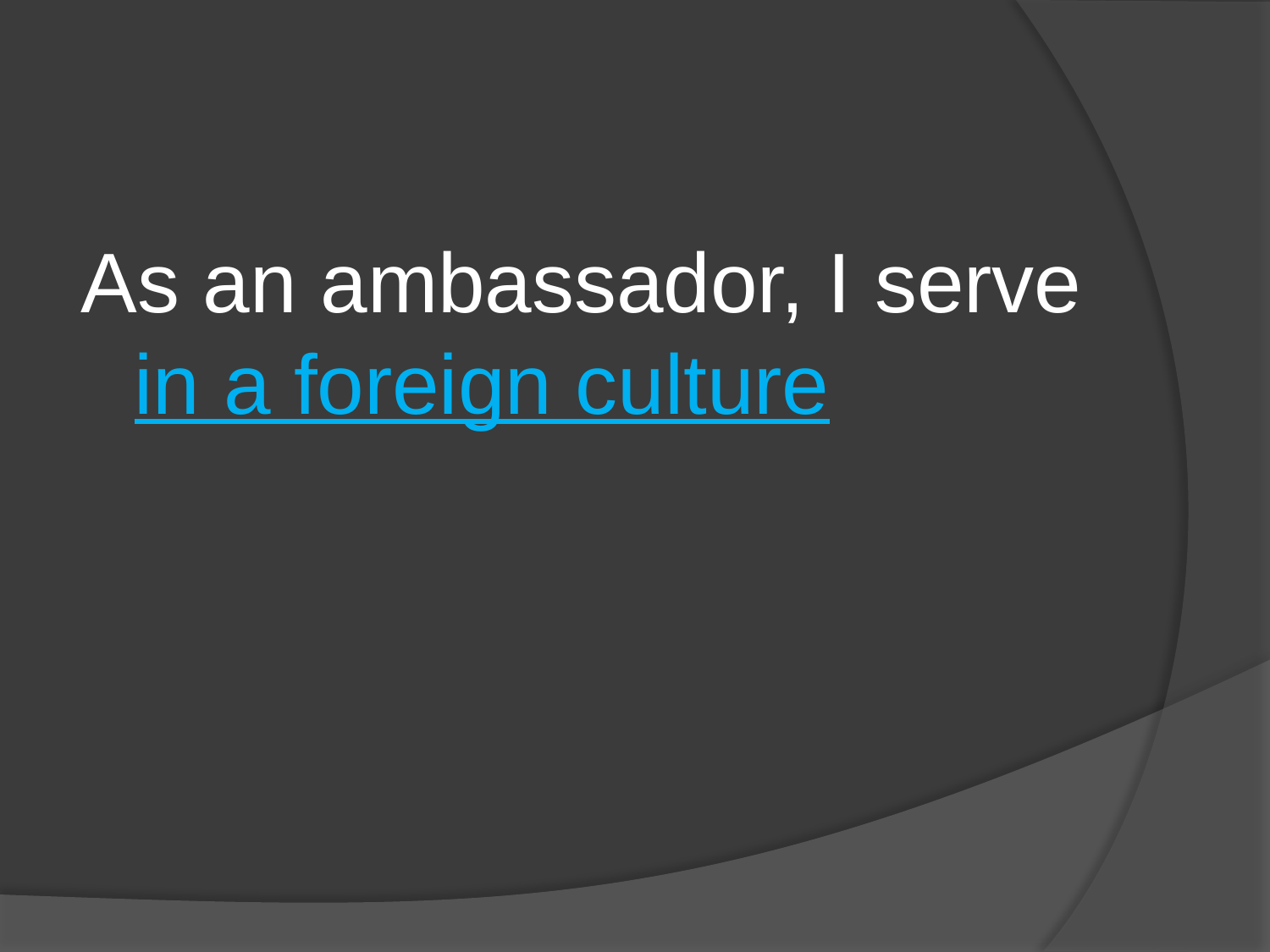

#
As an ambassador, I serve in a foreign culture